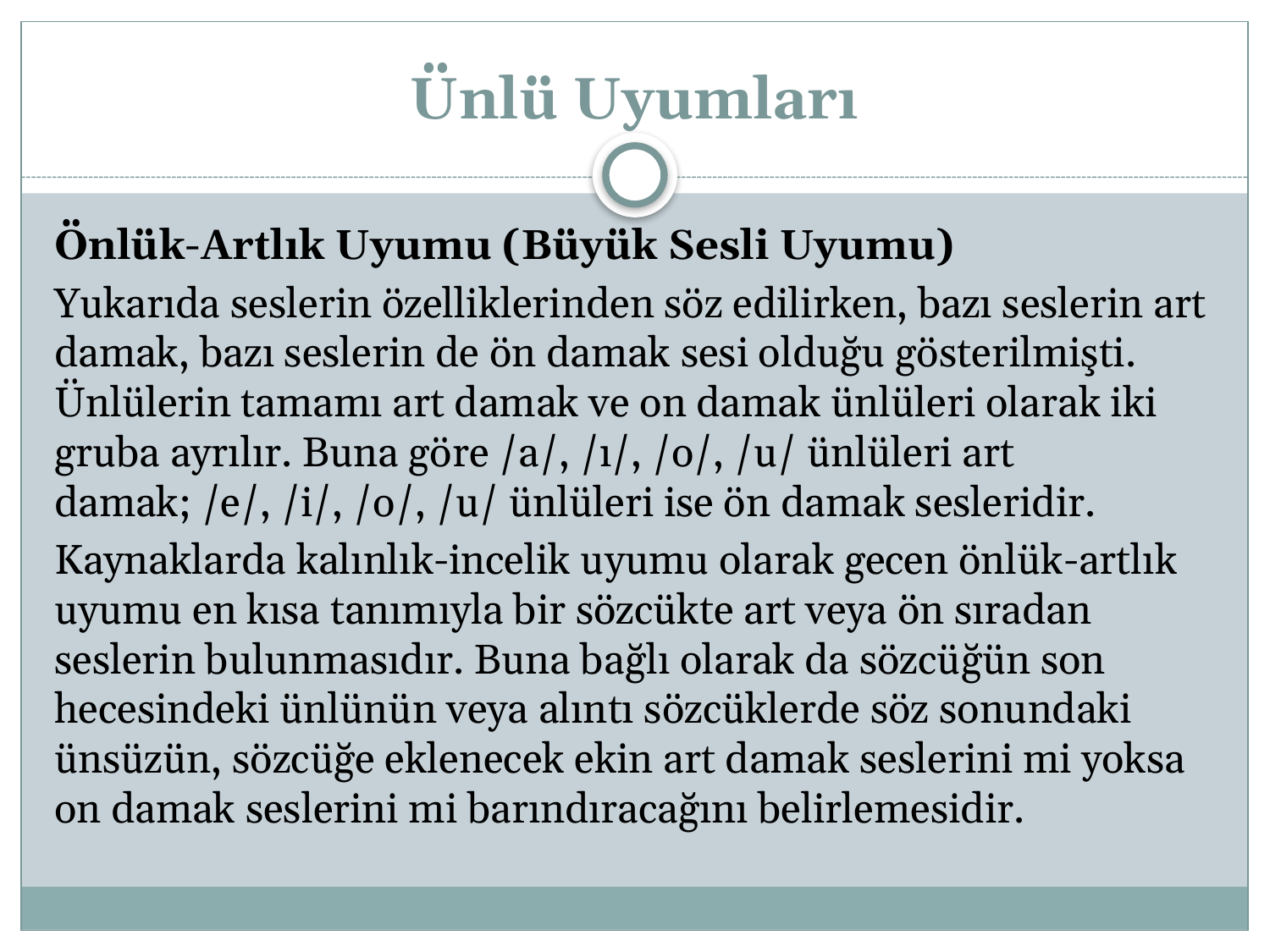

# Ünlü Uyumları
Önlük-Artlık Uyumu (Büyük Sesli Uyumu)
Yukarıda seslerin özelliklerinden söz edilirken, bazı seslerin art damak, bazı seslerin de ön damak sesi olduğu gösterilmişti. Ünlülerin tamamı art damak ve on damak ünlüleri olarak iki gruba ayrılır. Buna göre /a/, /ı/, /o/, /u/ ünlüleri art damak; /e/, /i/, /o/, /u/ ünlüleri ise ön damak sesleridir.
Kaynaklarda kalınlık-incelik uyumu olarak gecen önlük-artlık uyumu en kısa tanımıyla bir sözcükte art veya ön sıradan seslerin bulunmasıdır. Buna bağlı olarak da sözcüğün son hecesindeki ünlünün veya alıntı sözcüklerde söz sonundaki ünsüzün, sözcüğe eklenecek ekin art damak seslerini mi yoksa on damak seslerini mi barındıracağını belirlemesidir.